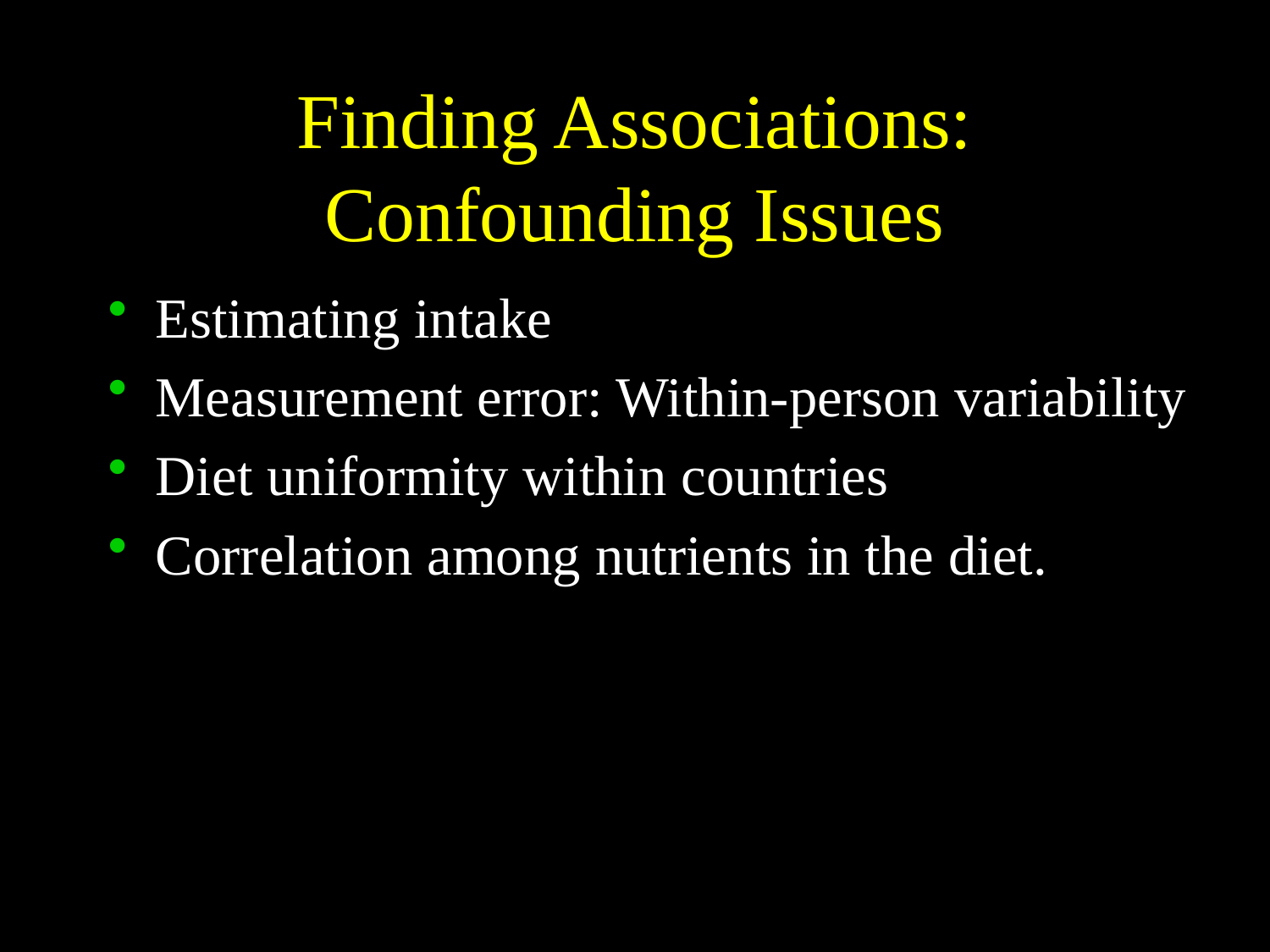

# Finding Associations: Confounding Issues
Estimating intake
Measurement error: Within-person variability
Diet uniformity within countries
Correlation among nutrients in the diet.